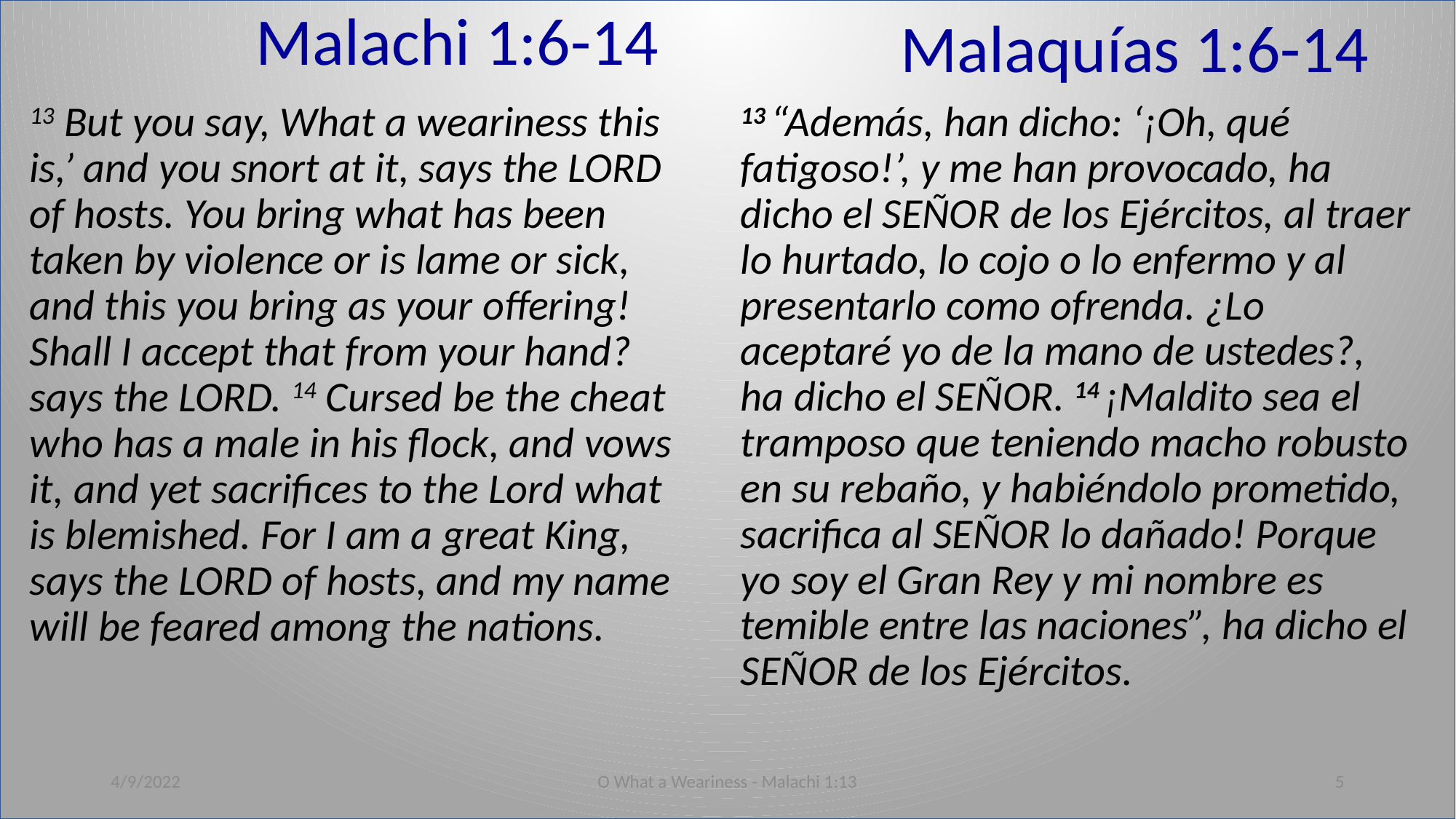

Malachi 1:6-14
# Malaquías 1:6-14
13 “Además, han dicho: ‘¡Oh, qué fatigoso!’, y me han provocado, ha dicho el SEÑOR de los Ejércitos, al traer lo hurtado, lo cojo o lo enfermo y al presentarlo como ofrenda. ¿Lo aceptaré yo de la mano de ustedes?, ha dicho el SEÑOR. 14 ¡Maldito sea el tramposo que teniendo macho robusto en su rebaño, y habiéndolo prometido, sacrifica al SEÑOR lo dañado! Porque yo soy el Gran Rey y mi nombre es temible entre las naciones”, ha dicho el SEÑOR de los Ejércitos.
13 But you say, What a weariness this is,’ and you snort at it, says the LORD of hosts. You bring what has been taken by violence or is lame or sick, and this you bring as your offering! Shall I accept that from your hand? says the LORD. 14 Cursed be the cheat who has a male in his flock, and vows it, and yet sacrifices to the Lord what is blemished. For I am a great King, says the LORD of hosts, and my name will be feared among the nations.
4/9/2022
O What a Weariness - Malachi 1:13
5